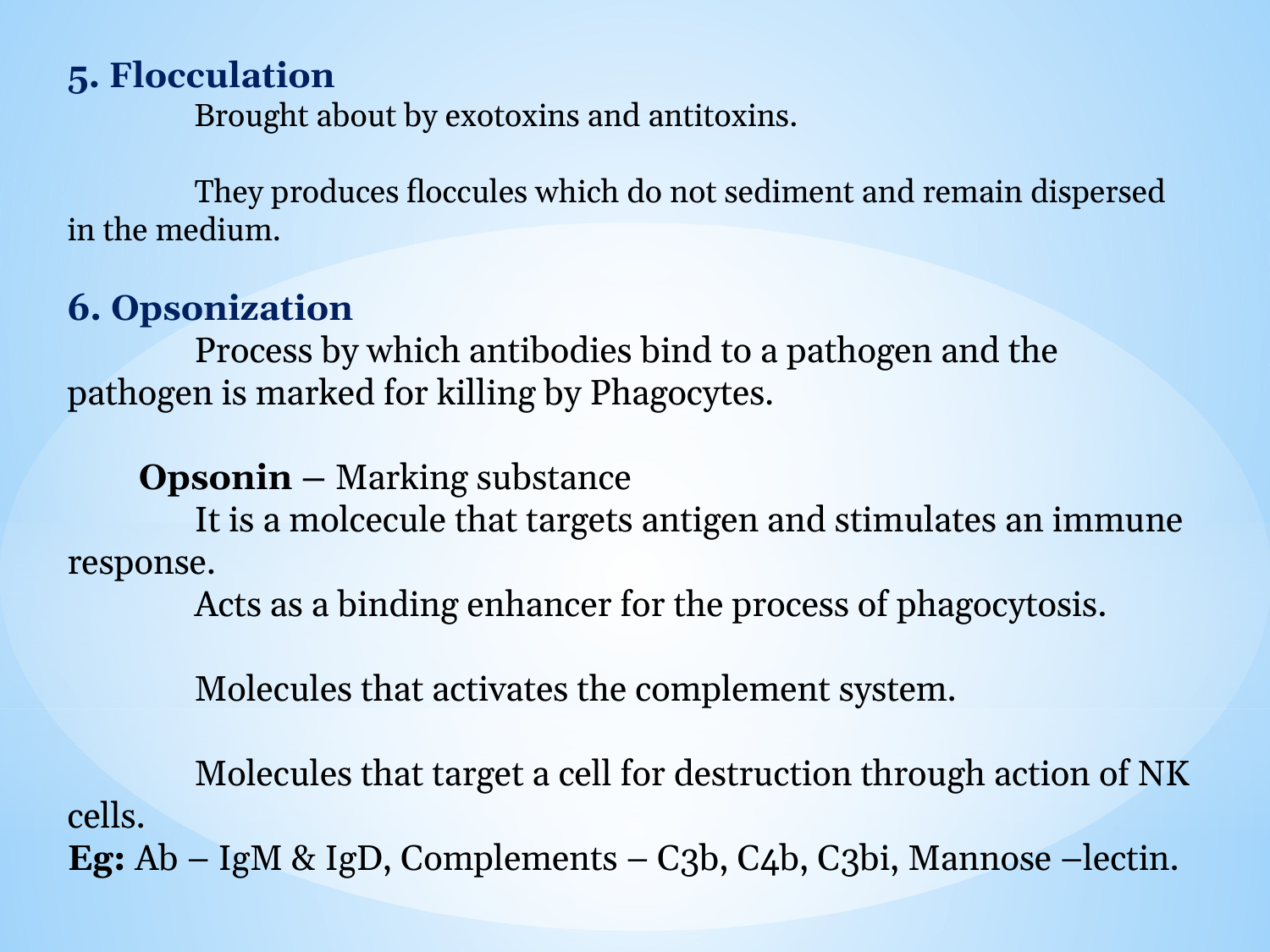

5. Flocculation
	Brought about by exotoxins and antitoxins.

	They produces floccules which do not sediment and remain dispersed in the medium.

6. Opsonization
	Process by which antibodies bind to a pathogen and the pathogen is marked for killing by Phagocytes.

        Opsonin – Marking substance
	It is a molcecule that targets antigen and stimulates an immune response.
	Acts as a binding enhancer for the process of phagocytosis.

	Molecules that activates the complement system.

	Molecules that target a cell for destruction through action of NK cells.
Eg: Ab – IgM & IgD, Complements – C3b, C4b, C3bi, Mannose –lectin.